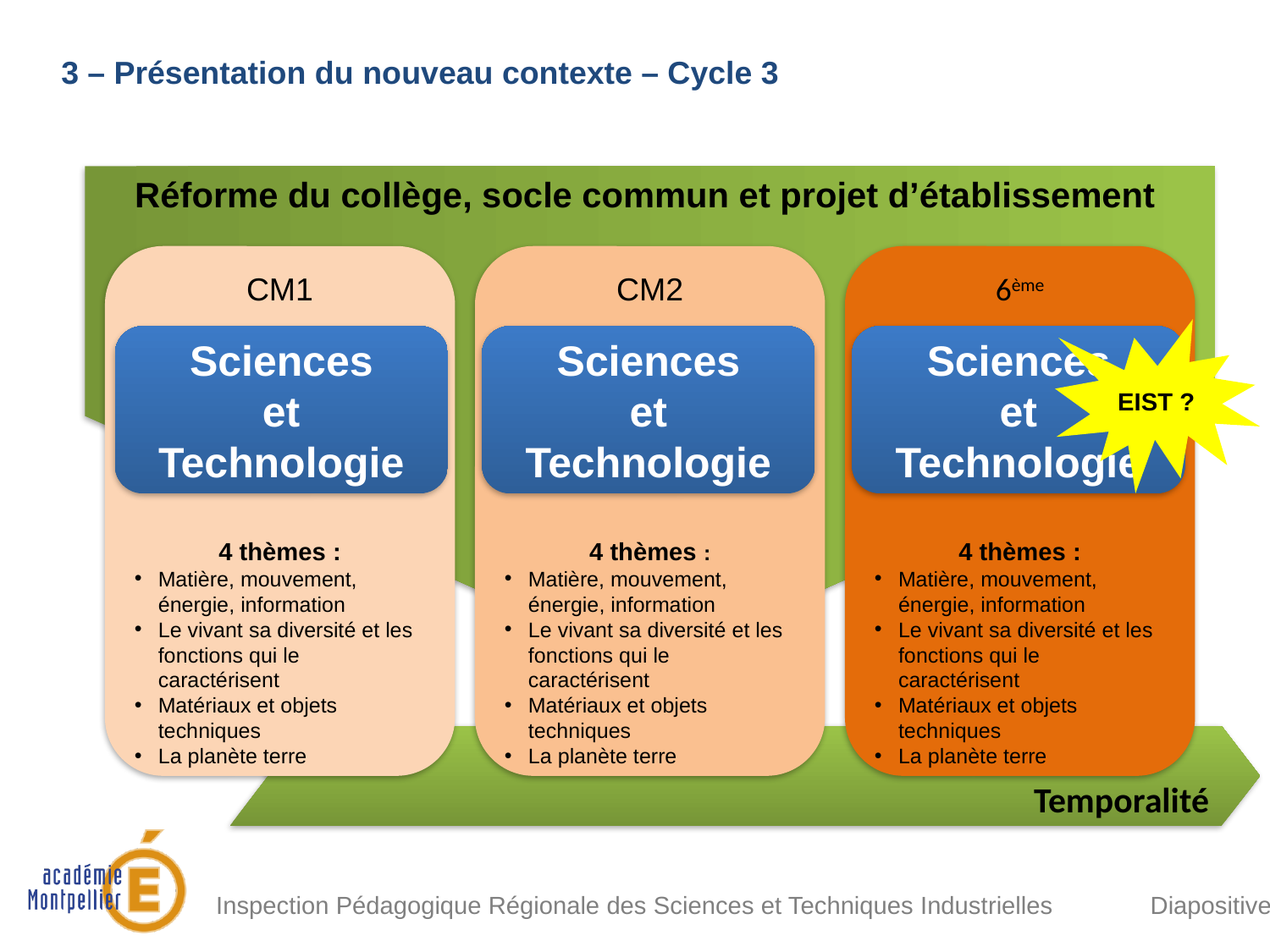

Réforme du collège, socle commun et projet d’établissement
3 – Présentation du nouveau contexte – Cycle 3
CM1

4 thèmes :
Matière, mouvement, énergie, information
Le vivant sa diversité et les fonctions qui le caractérisent
Matériaux et objets techniques
La planète terre
Sciences
et
Technologie
CM2

4 thèmes :
Matière, mouvement, énergie, information
Le vivant sa diversité et les fonctions qui le caractérisent
Matériaux et objets techniques
La planète terre

Sciences
et
Technologie
6ème

4 thèmes :
Matière, mouvement, énergie, information
Le vivant sa diversité et les fonctions qui le caractérisent
Matériaux et objets techniques
La planète terre

Sciences
et
Technologie
EIST ?
Temporalité